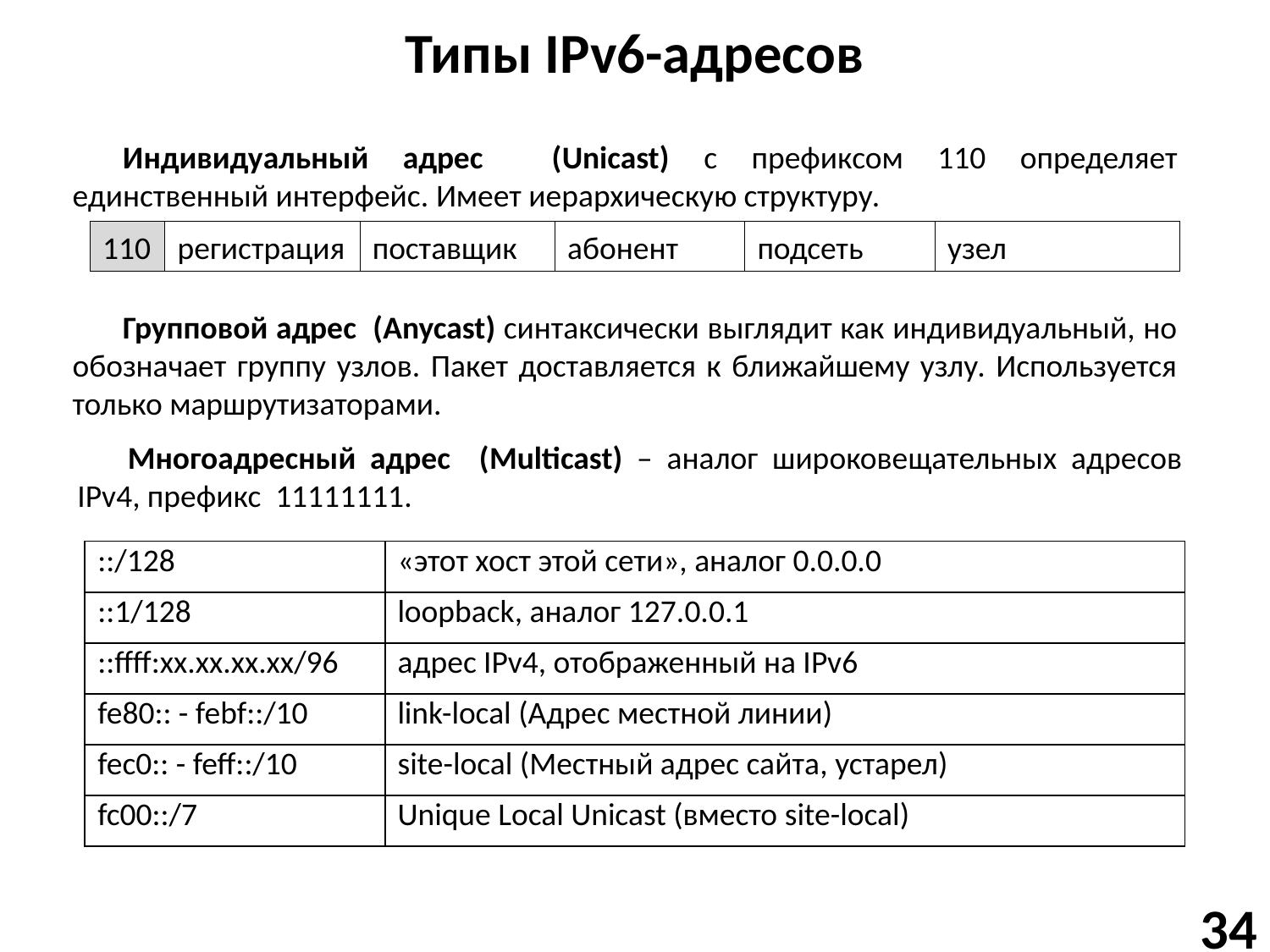

# Типы IPv6-адресов
Индивидуальный адрес  (Unicast) с префиксом 110 определяет единственный интерфейс. Имеет иерархическую структуру.
110
регистрация
поставщик
абонент
подсеть
узел
Групповой адрес  (Anycast) синтаксически выглядит как индивидуальный, но обозначает группу узлов. Пакет доставляется к ближайшему узлу. Используется только маршрутизаторами.
Многоадресный адрес  (Multicast) – аналог широковещательных адресов IPv4, префикс  11111111.
| ::/128 | «этот хост этой сети», аналог 0.0.0.0 |
| --- | --- |
| ::1/128 | loopback, аналог 127.0.0.1 |
| ::ffff:xx.xx.xx.xx/96 | адрес IPv4, отображенный на IPv6 |
| fe80:: - febf::/10 | link-local (Адрес местной линии) |
| fec0:: - feff::/10 | site-local (Местный адрес сайта, устарел) |
| fc00::/7 | Unique Local Unicast (вместо site-local) |
34